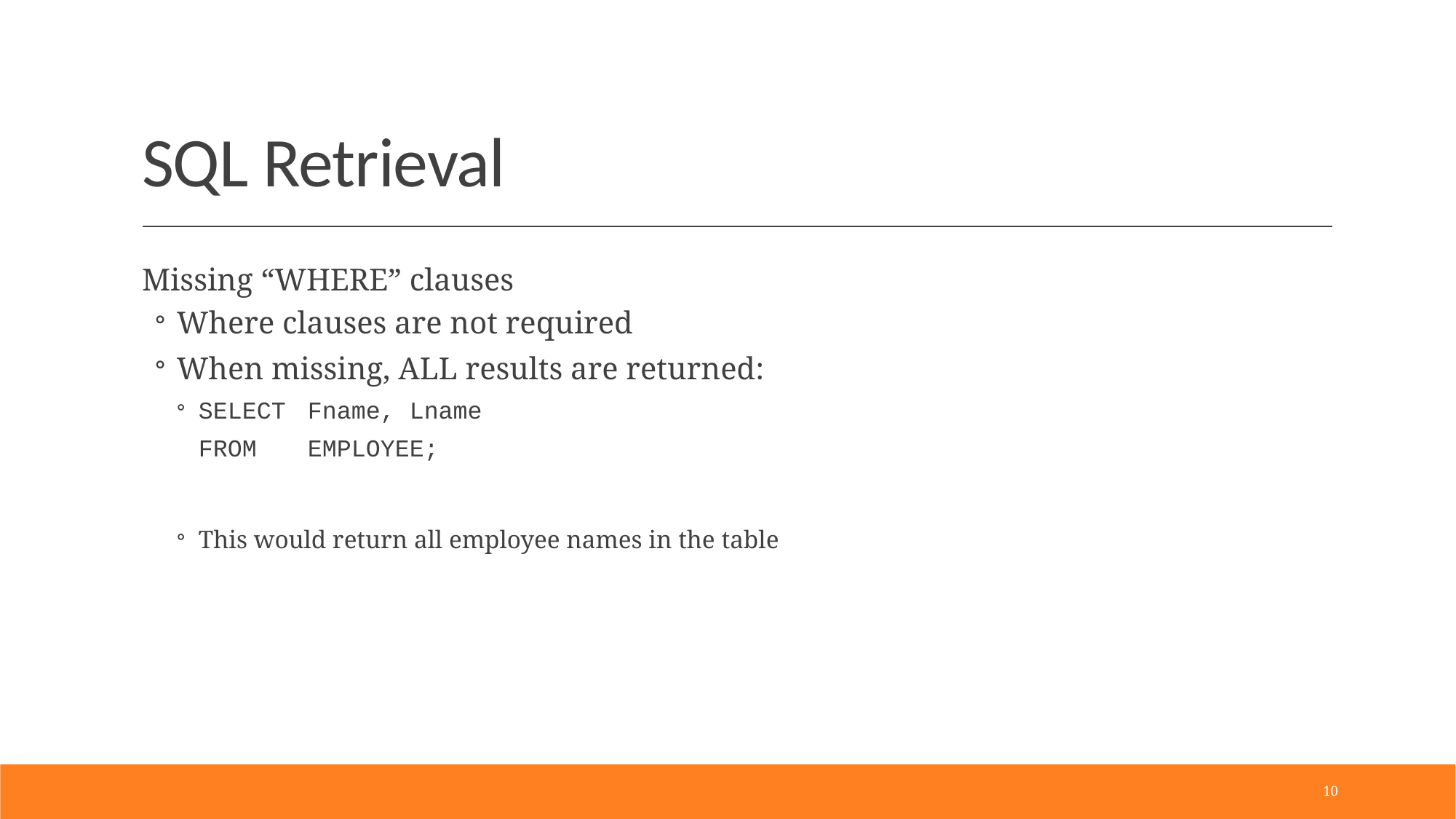

# SQL Retrieval
Missing “WHERE” clauses
Where clauses are not required
When missing, ALL results are returned:
SELECT	Fname, Lname
	FROM	EMPLOYEE;

This would return all employee names in the table
10